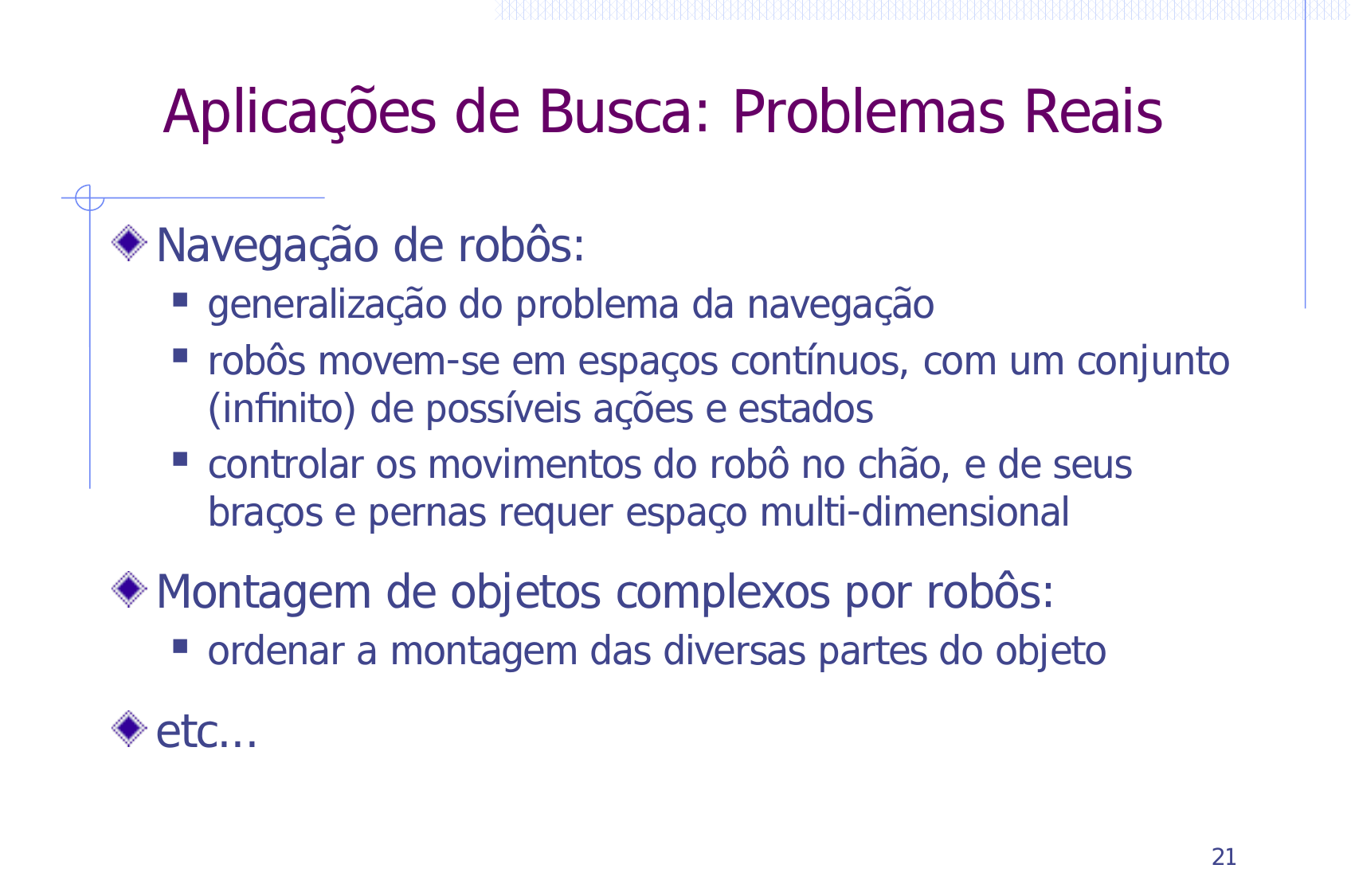

# Aplicações de Busca: Problemas Reais
Navegação de robôs:
generalização do problema da navegação
robôs movem-se em espaços contínuos, com um conjunto (infinito) de possíveis ações e estados
controlar os movimentos do robô no chão, e de seus braços e pernas requer espaço multi-dimensional
Montagem de objetos complexos por robôs:
ordenar a montagem das diversas partes do objeto
etc...
21